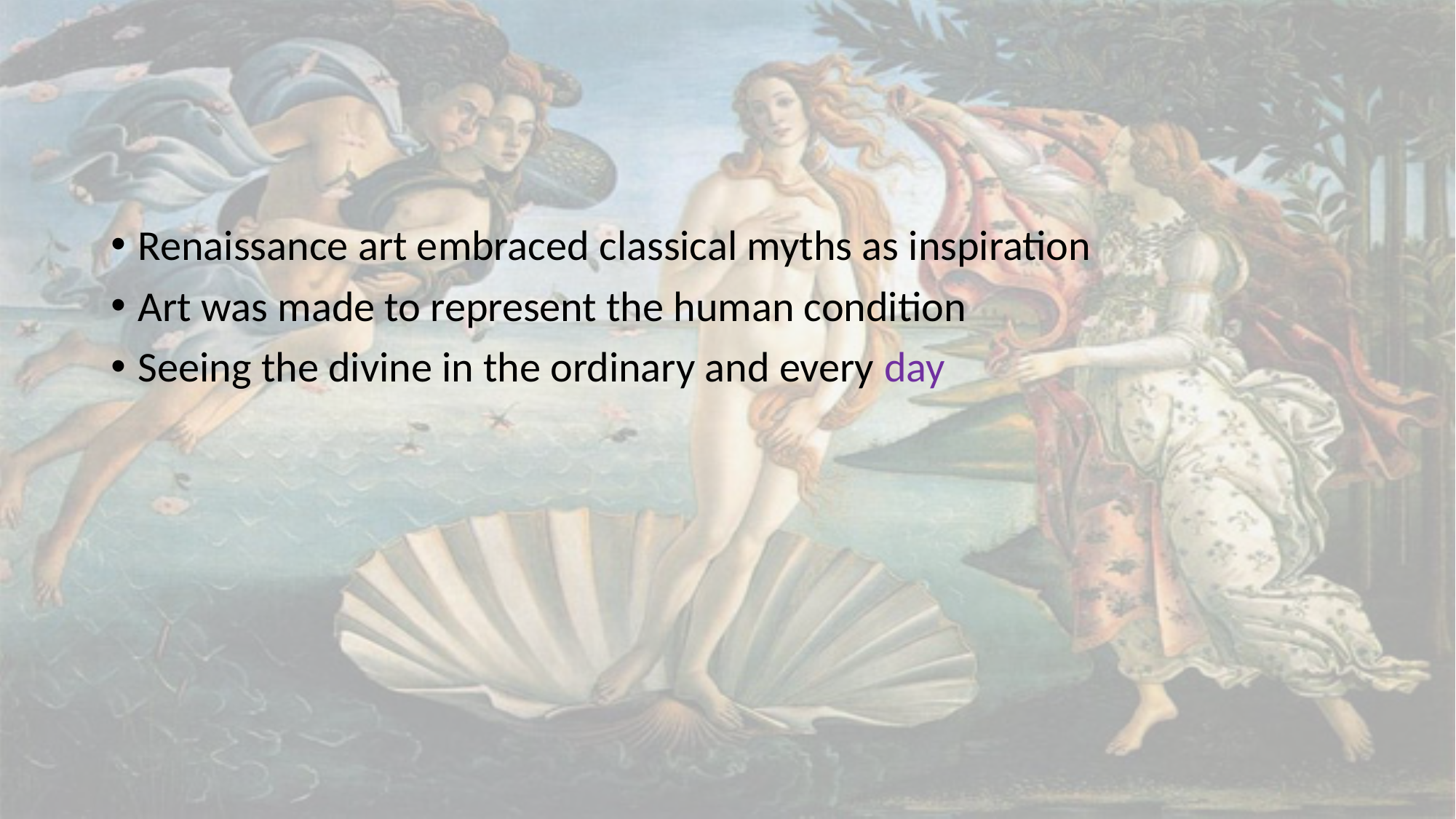

#
Renaissance art embraced classical myths as inspiration
Art was made to represent the human condition
Seeing the divine in the ordinary and every day